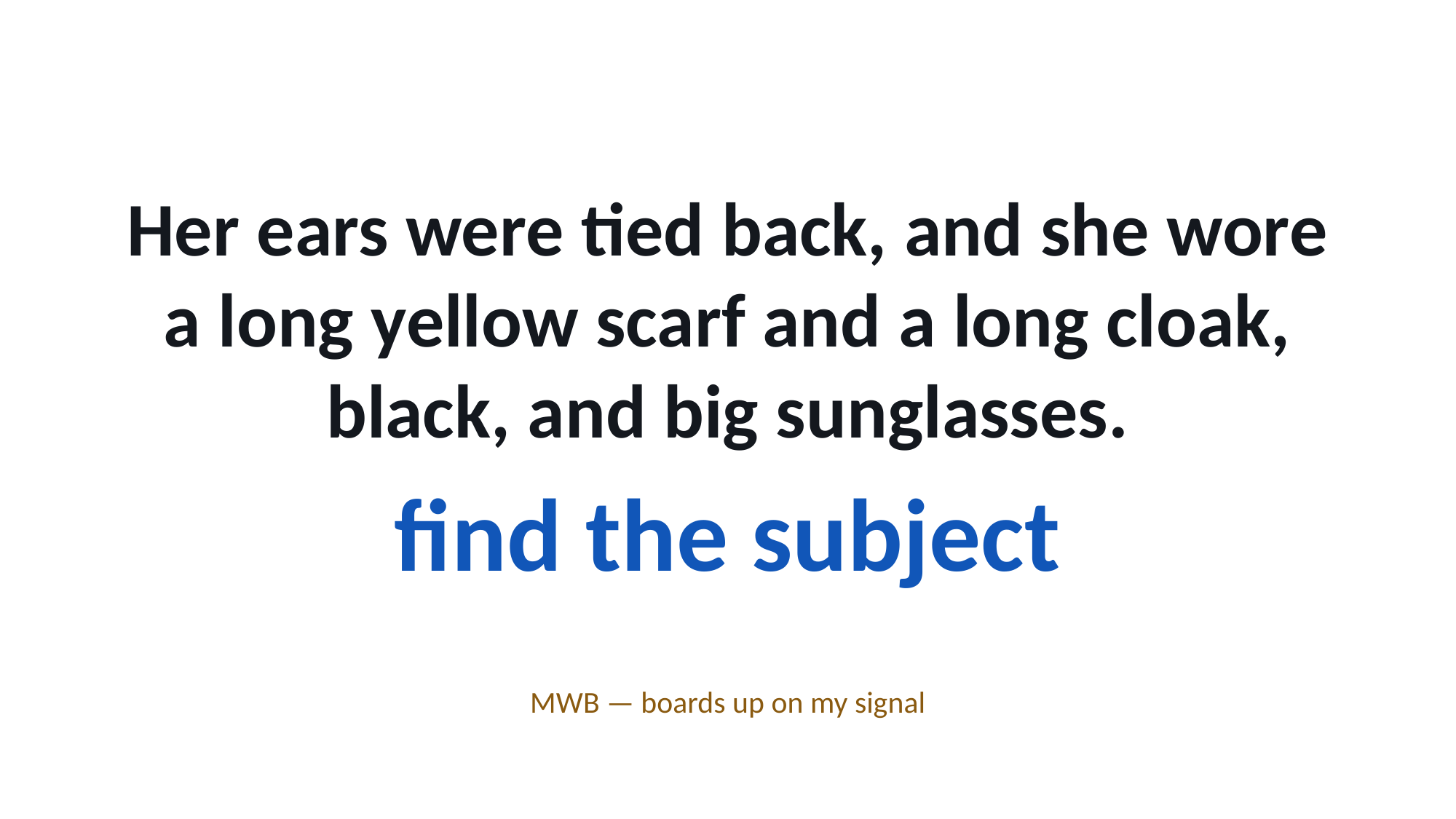

Her ears were tied back, and she wore a long yellow scarf and a long cloak, black, and big sunglasses.
find the subject
MWB — boards up on my signal